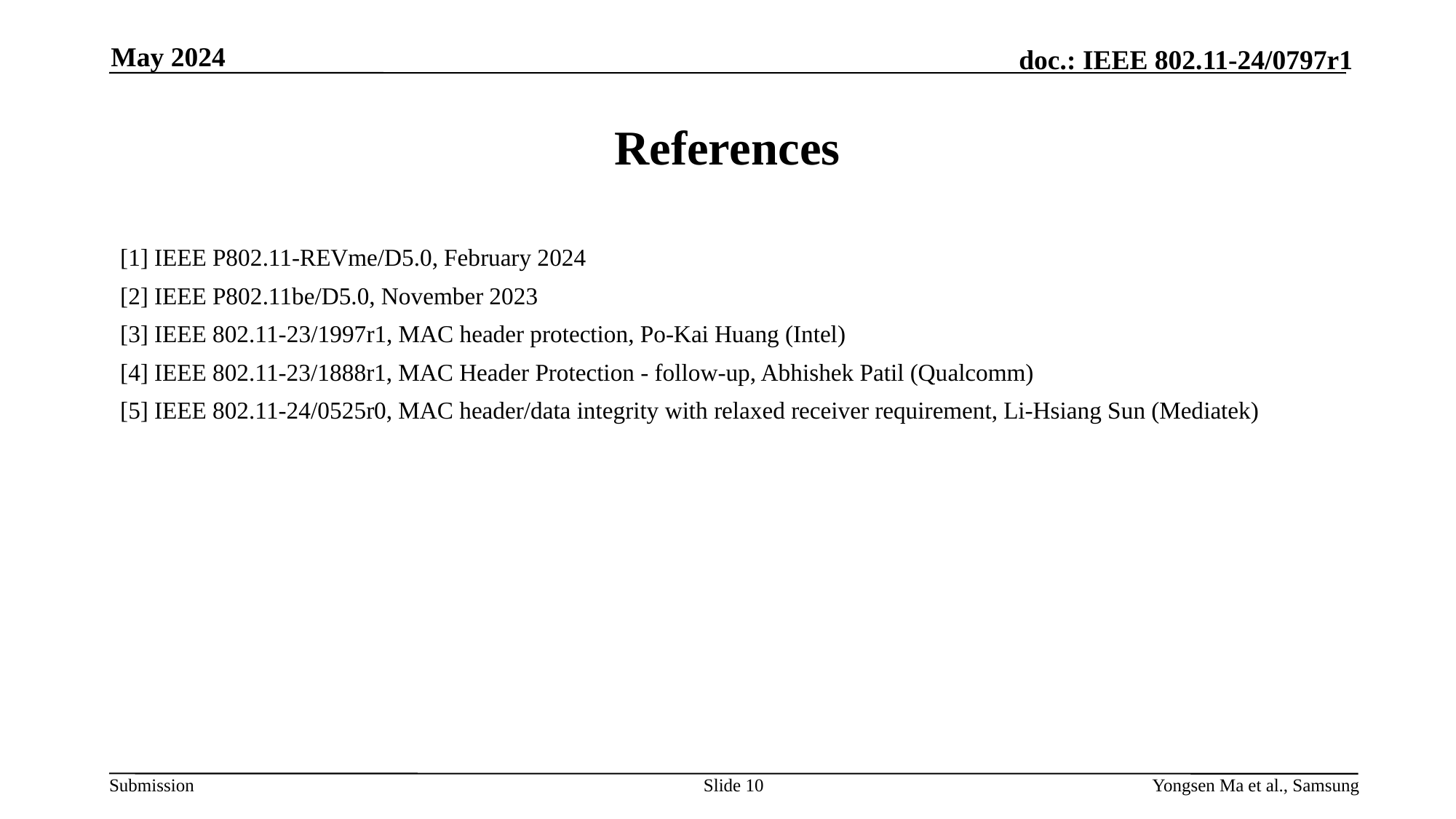

May 2024
# References
[1] IEEE P802.11-REVme/D5.0, February 2024
[2] IEEE P802.11be/D5.0, November 2023
[3] IEEE 802.11-23/1997r1, MAC header protection, Po-Kai Huang (Intel)
[4] IEEE 802.11-23/1888r1, MAC Header Protection - follow-up, Abhishek Patil (Qualcomm)
[5] IEEE 802.11-24/0525r0, MAC header/data integrity with relaxed receiver requirement, Li-Hsiang Sun (Mediatek)

Slide 10
Yongsen Ma et al., Samsung